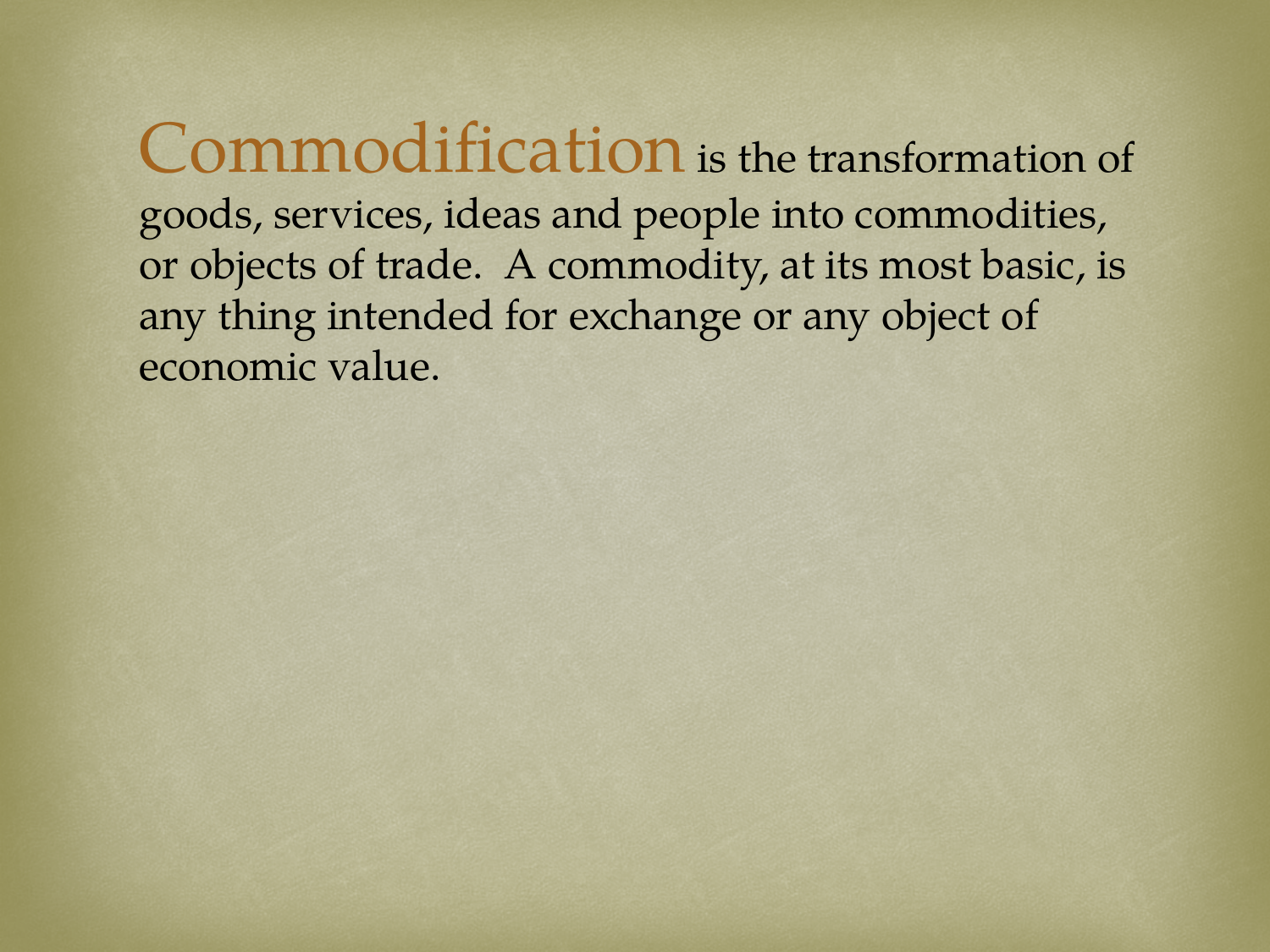

Commodification is the transformation of goods, services, ideas and people into commodities, or objects of trade.  A commodity, at its most basic, is any thing intended for exchange or any object of economic value.